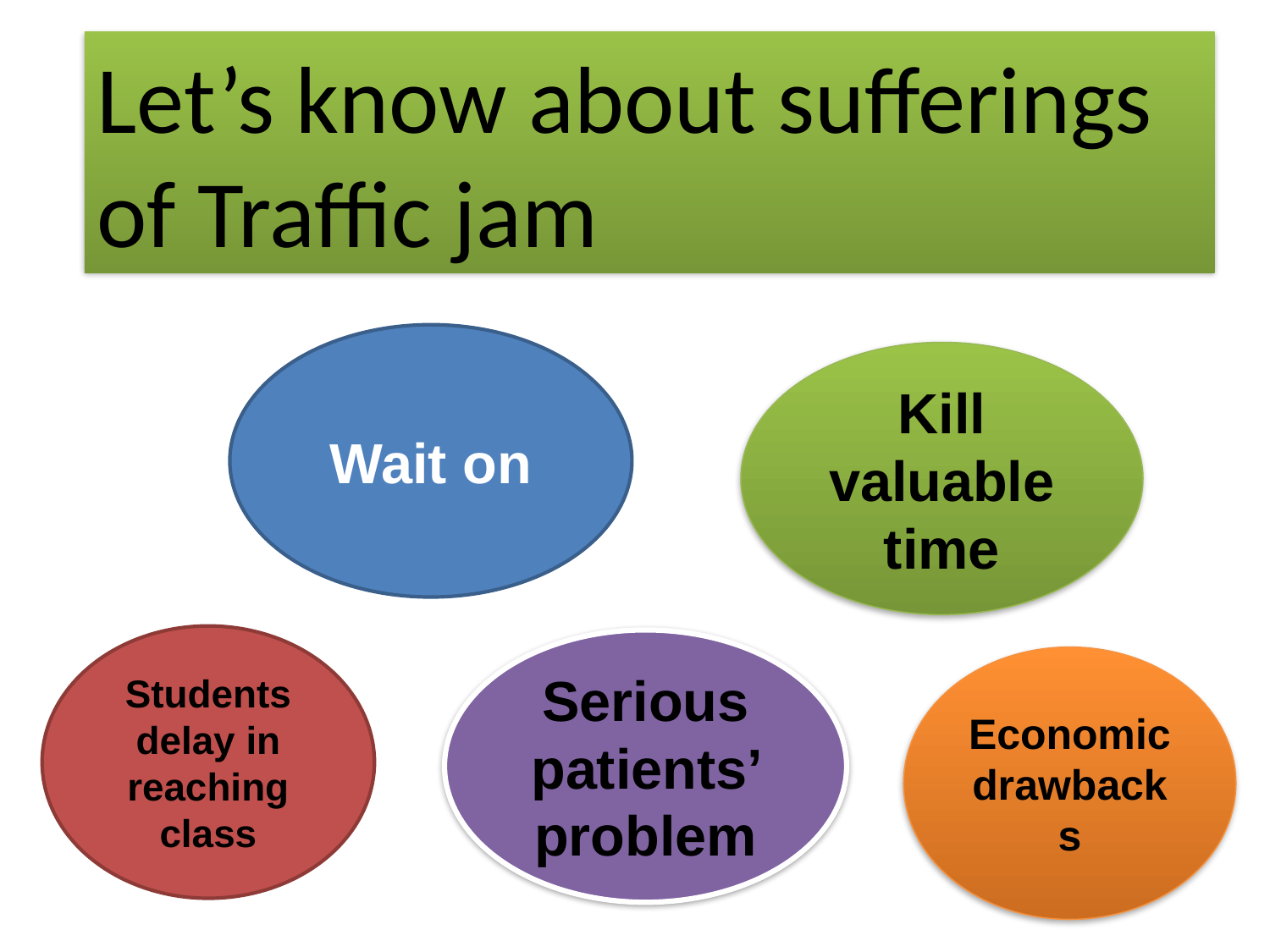

Let’s know about sufferings of Traffic jam
Wait on
Kill valuable time
Students delay in reaching class
Serious patients’ problem
Economic drawbacks